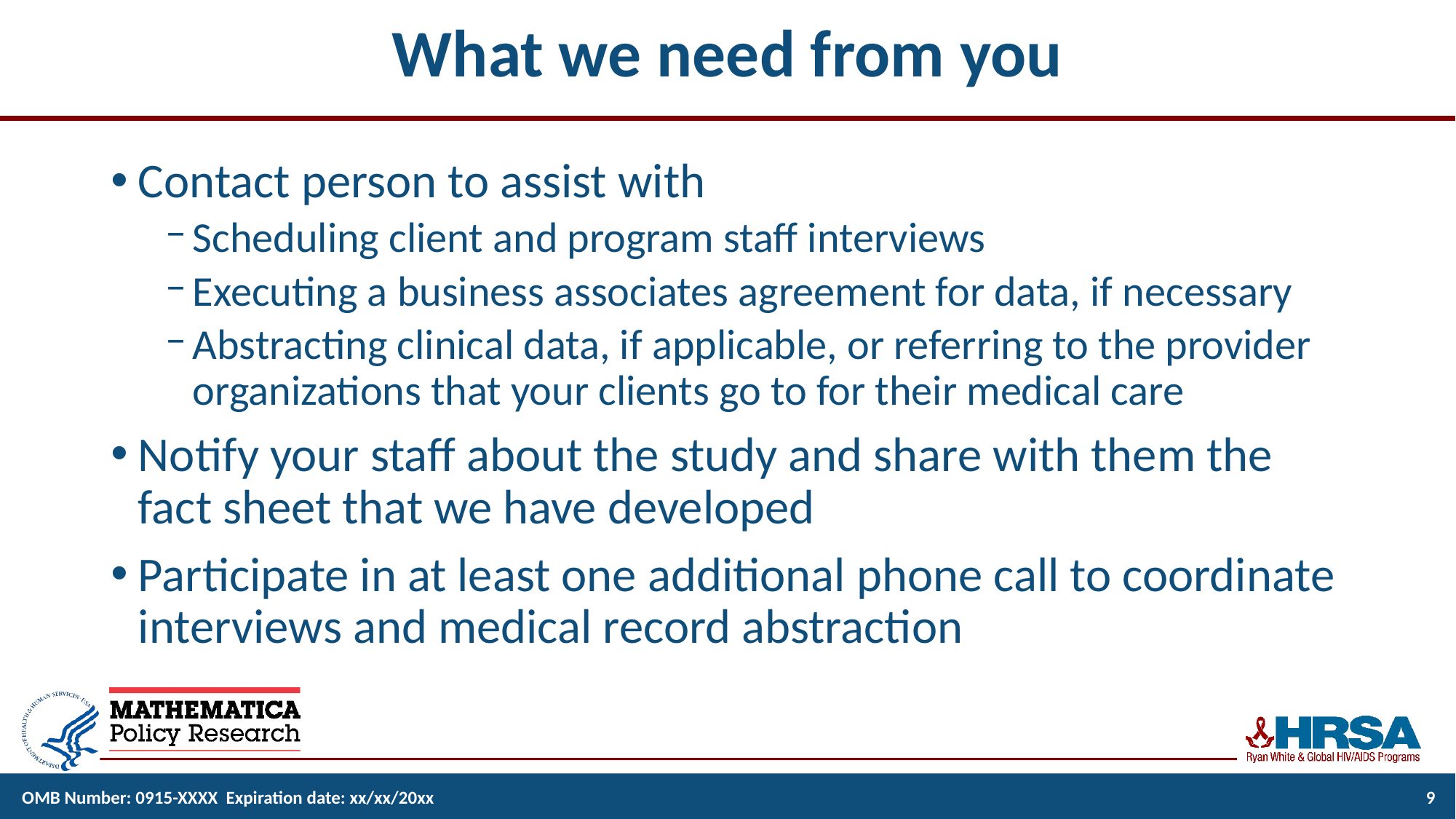

# What we need from you
Contact person to assist with
Scheduling client and program staff interviews
Executing a business associates agreement for data, if necessary
Abstracting clinical data, if applicable, or referring to the provider organizations that your clients go to for their medical care
Notify your staff about the study and share with them the fact sheet that we have developed
Participate in at least one additional phone call to coordinate interviews and medical record abstraction
OMB Number: 0915-XXXX  Expiration date: xx/xx/20xx
9